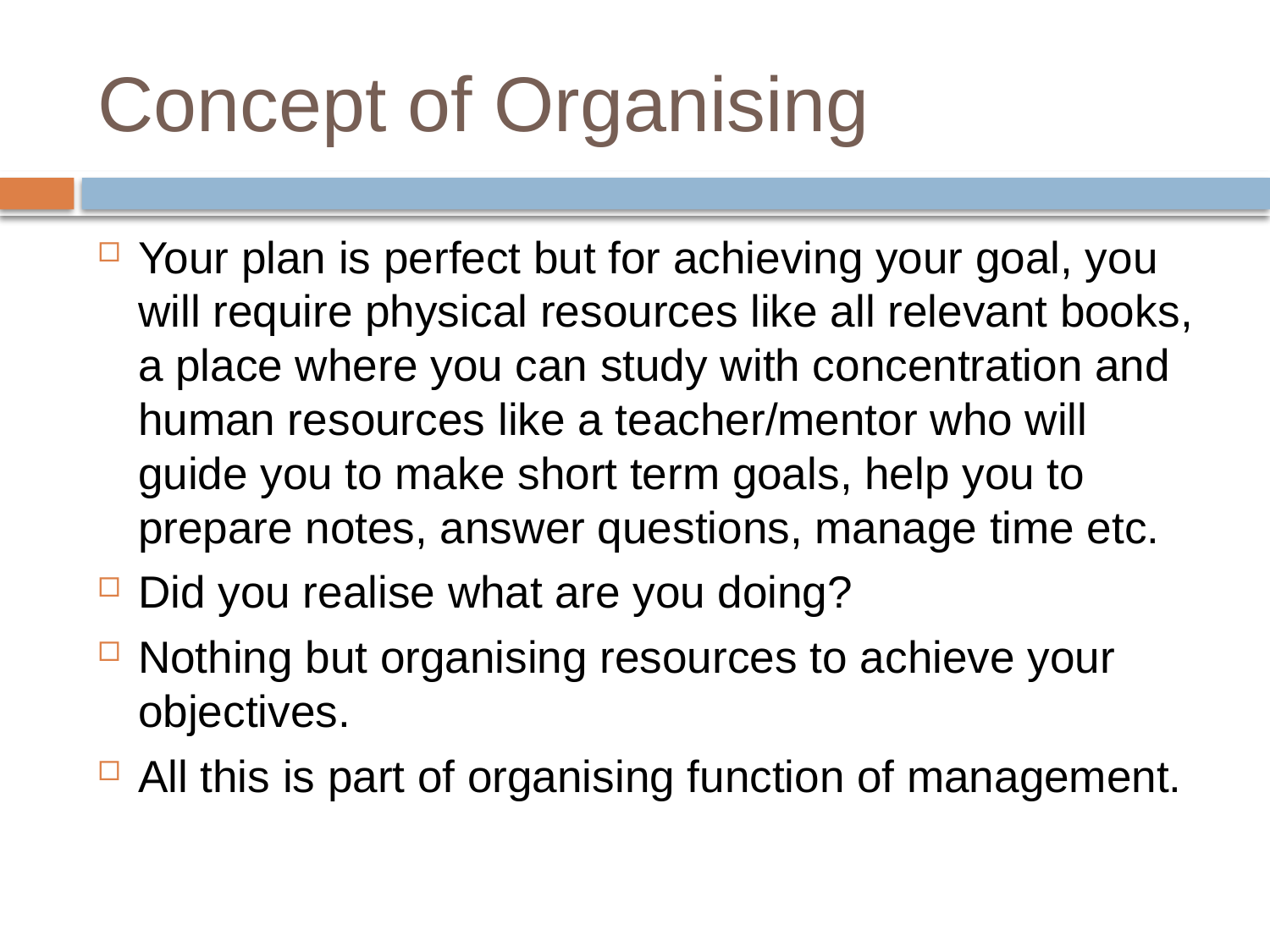

# Concept of Organising
Your plan is perfect but for achieving your goal, you will require physical resources like all relevant books, a place where you can study with concentration and human resources like a teacher/mentor who will guide you to make short term goals, help you to prepare notes, answer questions, manage time etc.
Did you realise what are you doing?
Nothing but organising resources to achieve your objectives.
All this is part of organising function of management.